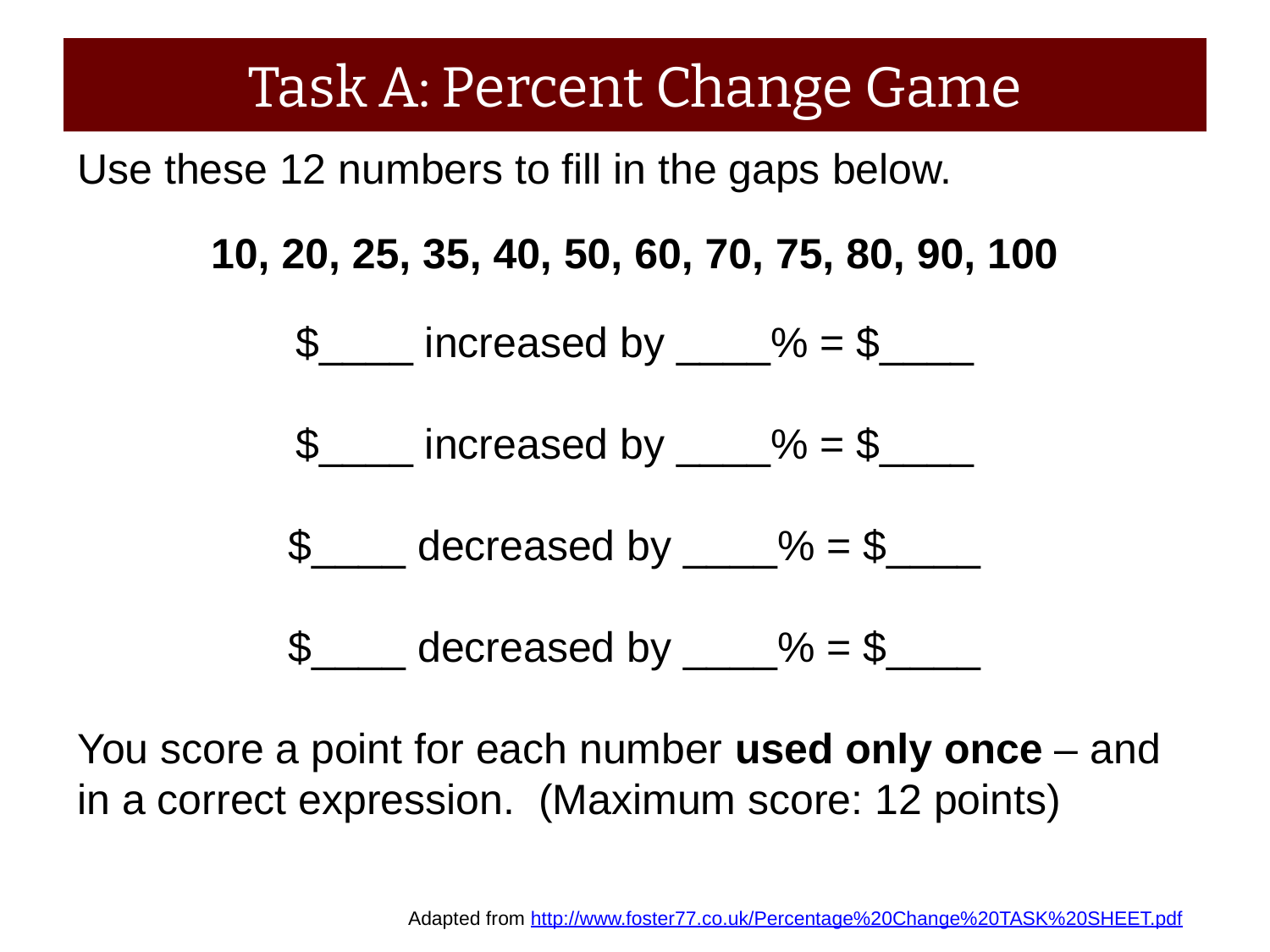

# Task A: Percent Change Game
Use these 12 numbers to fill in the gaps below.

10, 20, 25, 35, 40, 50, 60, 70, 75, 80, 90, 100

$____ increased by ____% = $____
$____ increased by ____% = $____
$____ decreased by ____% = $____
$____ decreased by ____% = $____

You score a point for each number used only once – and in a correct expression.  (Maximum score: 12 points)
Adapted from http://www.foster77.co.uk/Percentage%20Change%20TASK%20SHEET.pdf